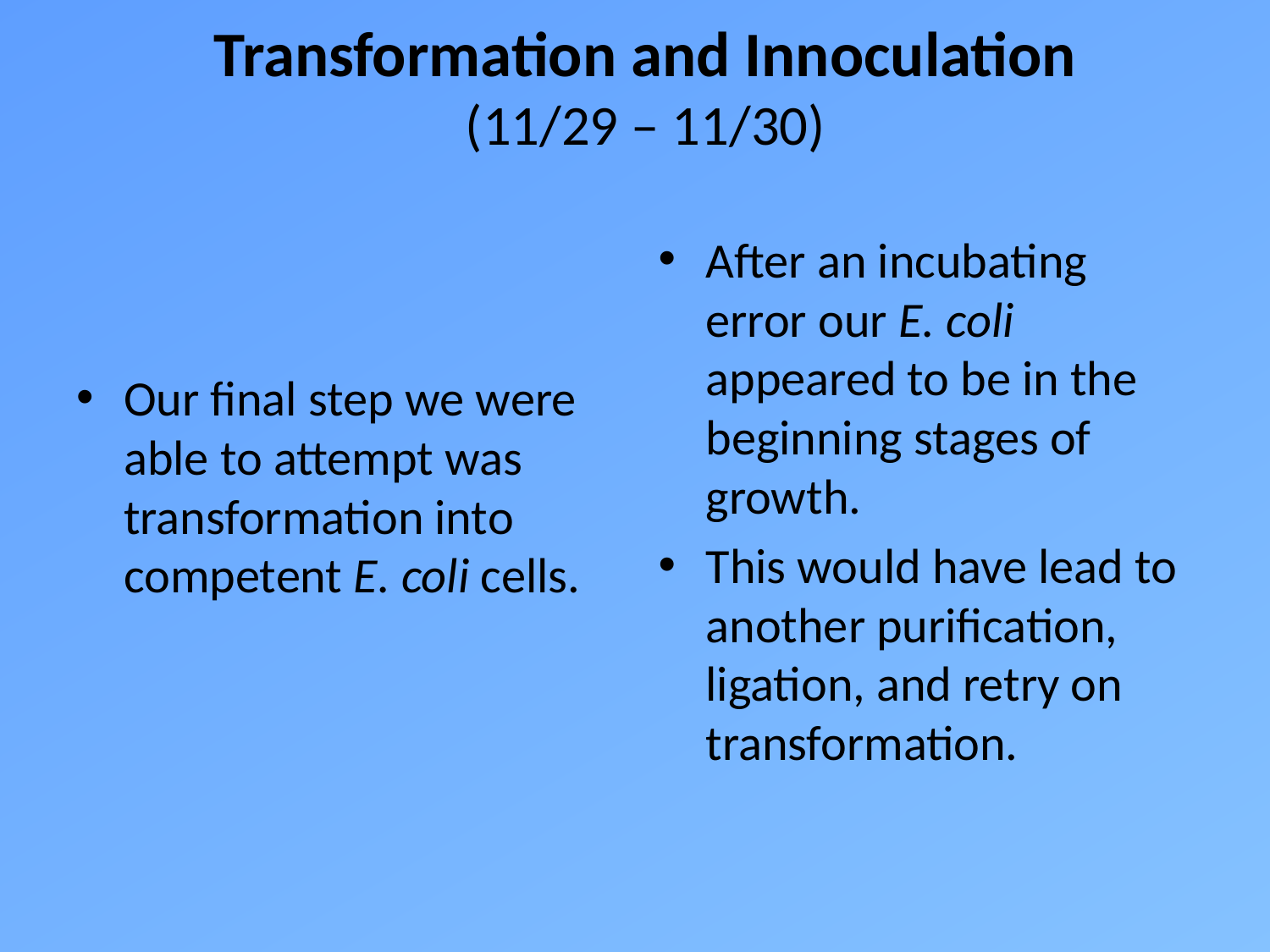

# Transformation and Innoculation (11/29 – 11/30)

Our final step we were able to attempt was transformation into competent E. coli cells.

After an incubating error our E. coli appeared to be in the beginning stages of growth.
This would have lead to another purification, ligation, and retry on transformation.